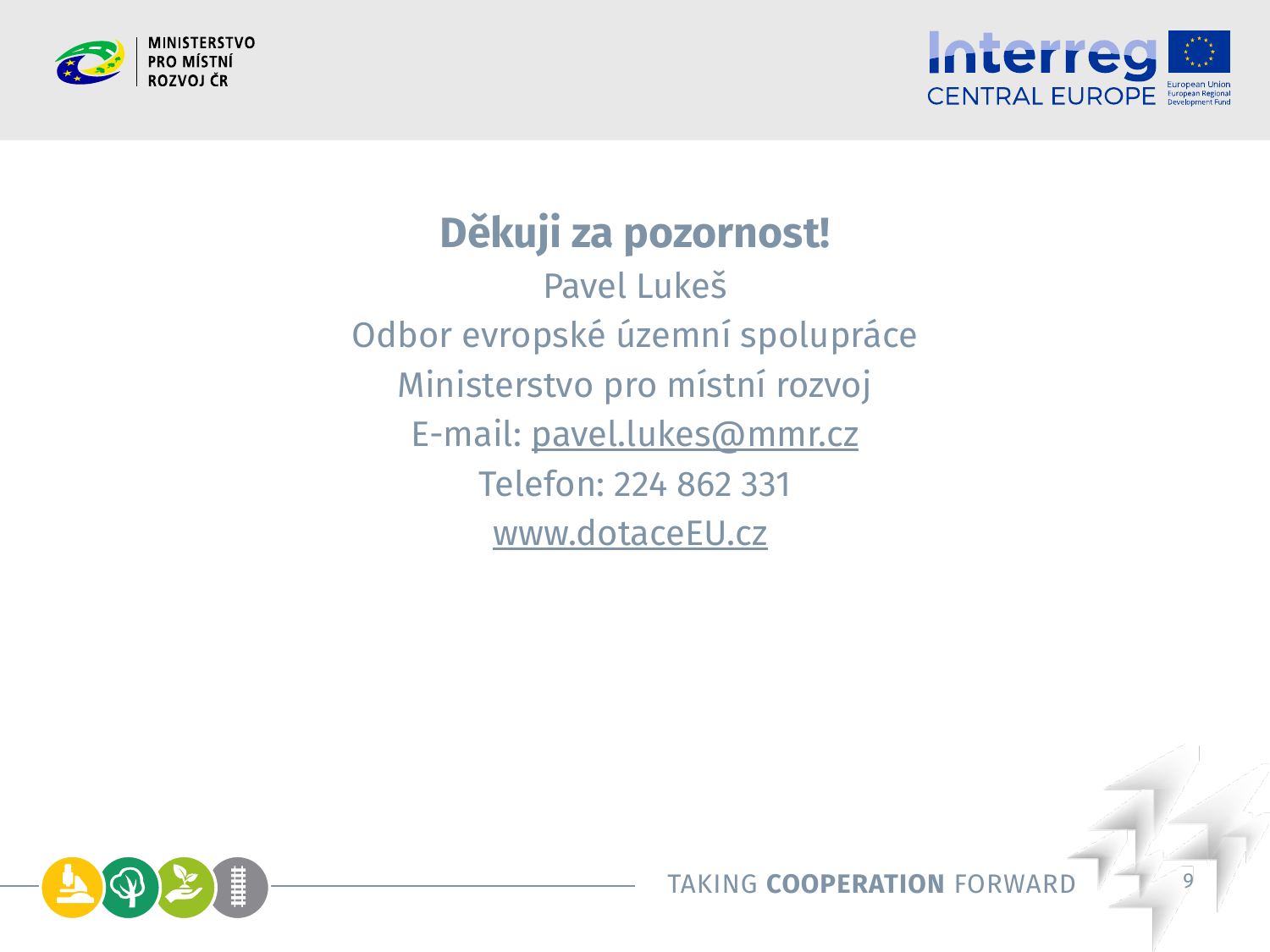

Děkuji za pozornost!
Pavel Lukeš
Odbor evropské územní spolupráce
Ministerstvo pro místní rozvoj
E-mail: pavel.lukes@mmr.cz
Telefon: 224 862 331
www.dotaceEU.cz